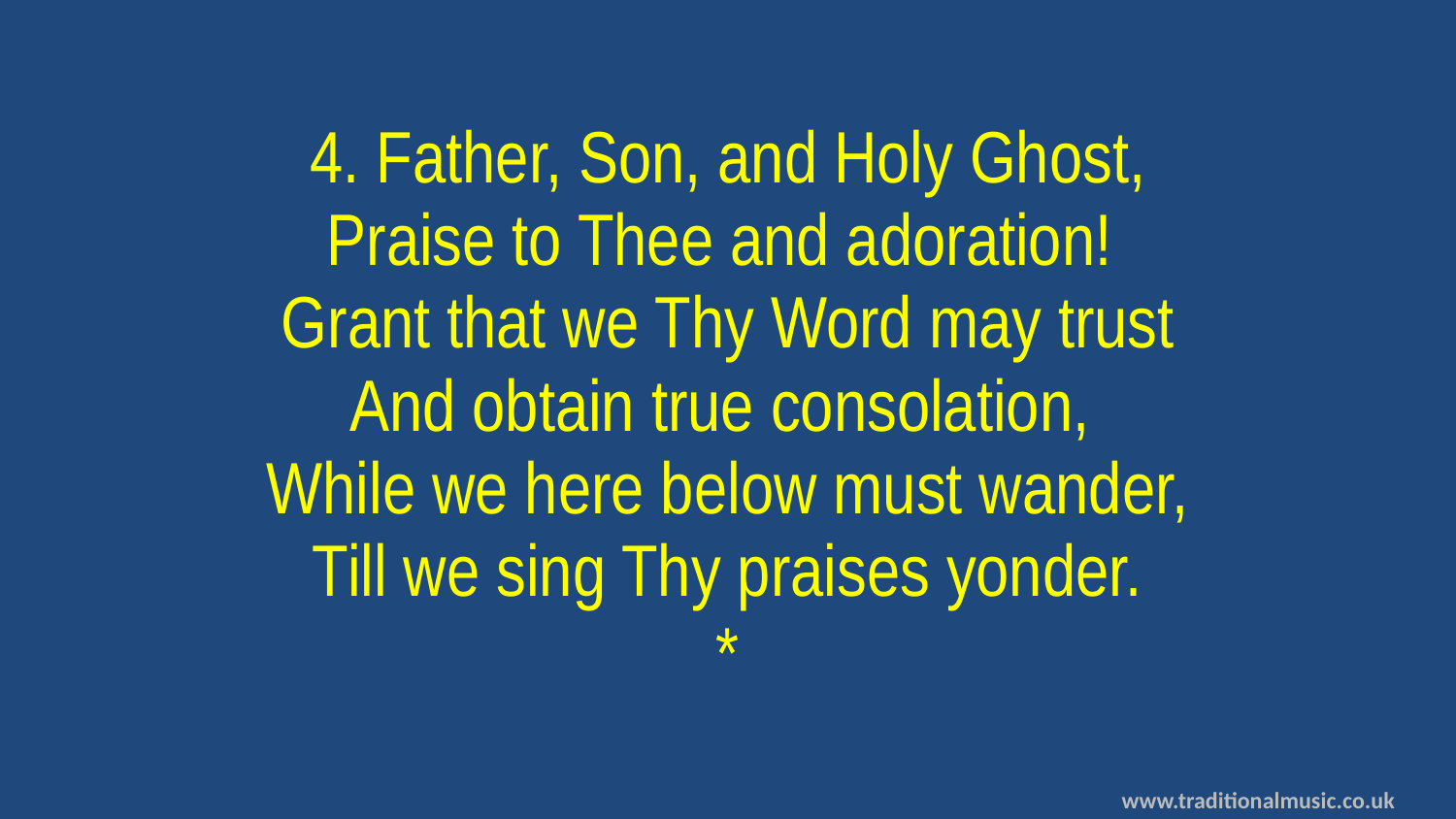

4. Father, Son, and Holy Ghost,
Praise to Thee and adoration!
Grant that we Thy Word may trust
And obtain true consolation,
While we here below must wander,
Till we sing Thy praises yonder.
*